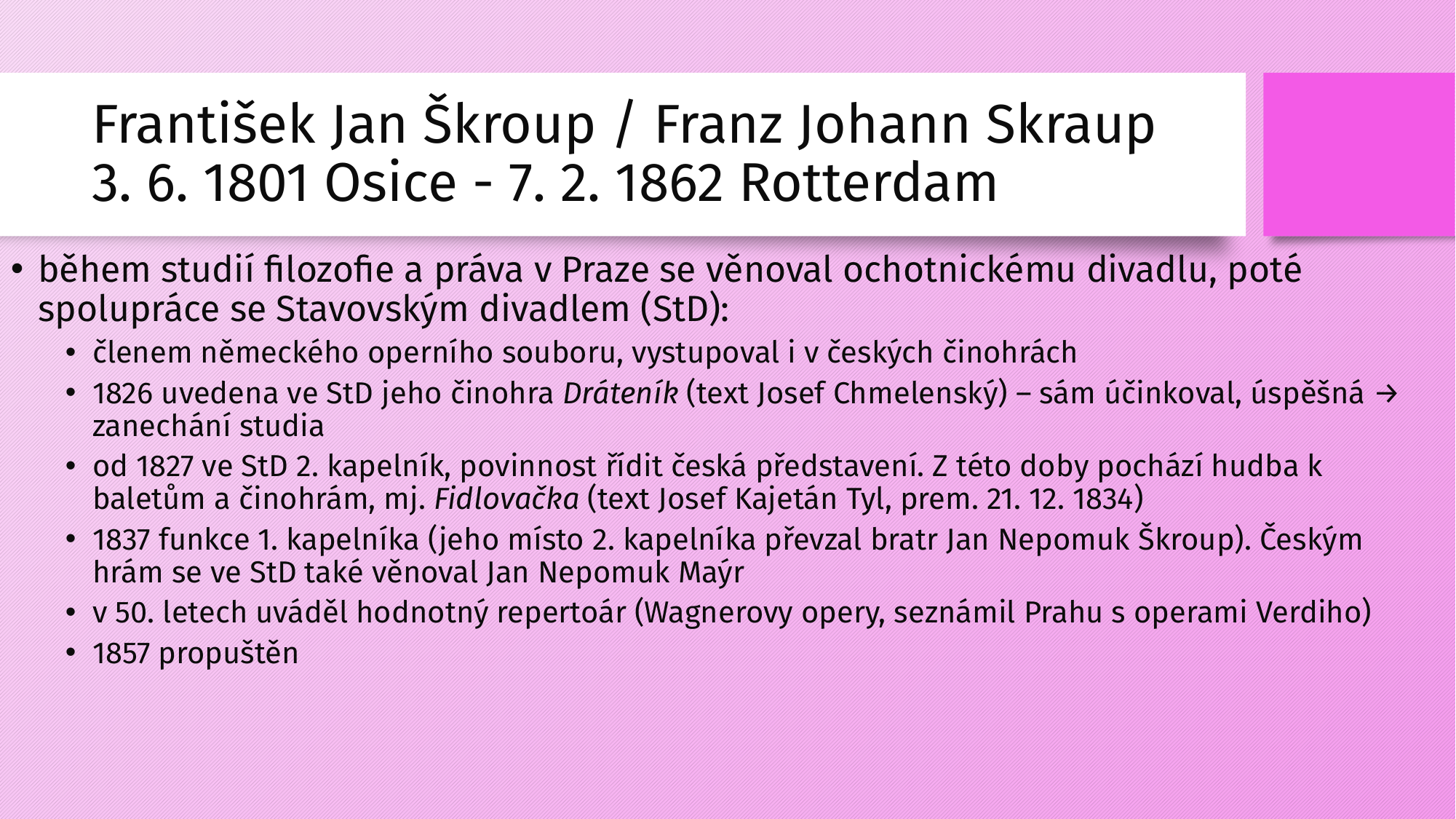

# František Jan Škroup / Franz Johann Skraup 3. 6. 1801 Osice - 7. 2. 1862 Rotterdam
během studií filozofie a práva v Praze se věnoval ochotnickému divadlu, poté spolupráce se Stavovským divadlem (StD):
členem německého operního souboru, vystupoval i v českých činohrách
1826 uvedena ve StD jeho činohra Dráteník (text Josef Chmelenský) – sám účinkoval, úspěšná → zanechání studia
od 1827 ve StD 2. kapelník, povinnost řídit česká představení. Z této doby pochází hudba k baletům a činohrám, mj. Fidlovačka (text Josef Kajetán Tyl, prem. 21. 12. 1834)
1837 funkce 1. kapelníka (jeho místo 2. kapelníka převzal bratr Jan Nepomuk Škroup). Českým hrám se ve StD také věnoval Jan Nepomuk Maýr
v 50. letech uváděl hodnotný repertoár (Wagnerovy opery, seznámil Prahu s operami Verdiho)
1857 propuštěn